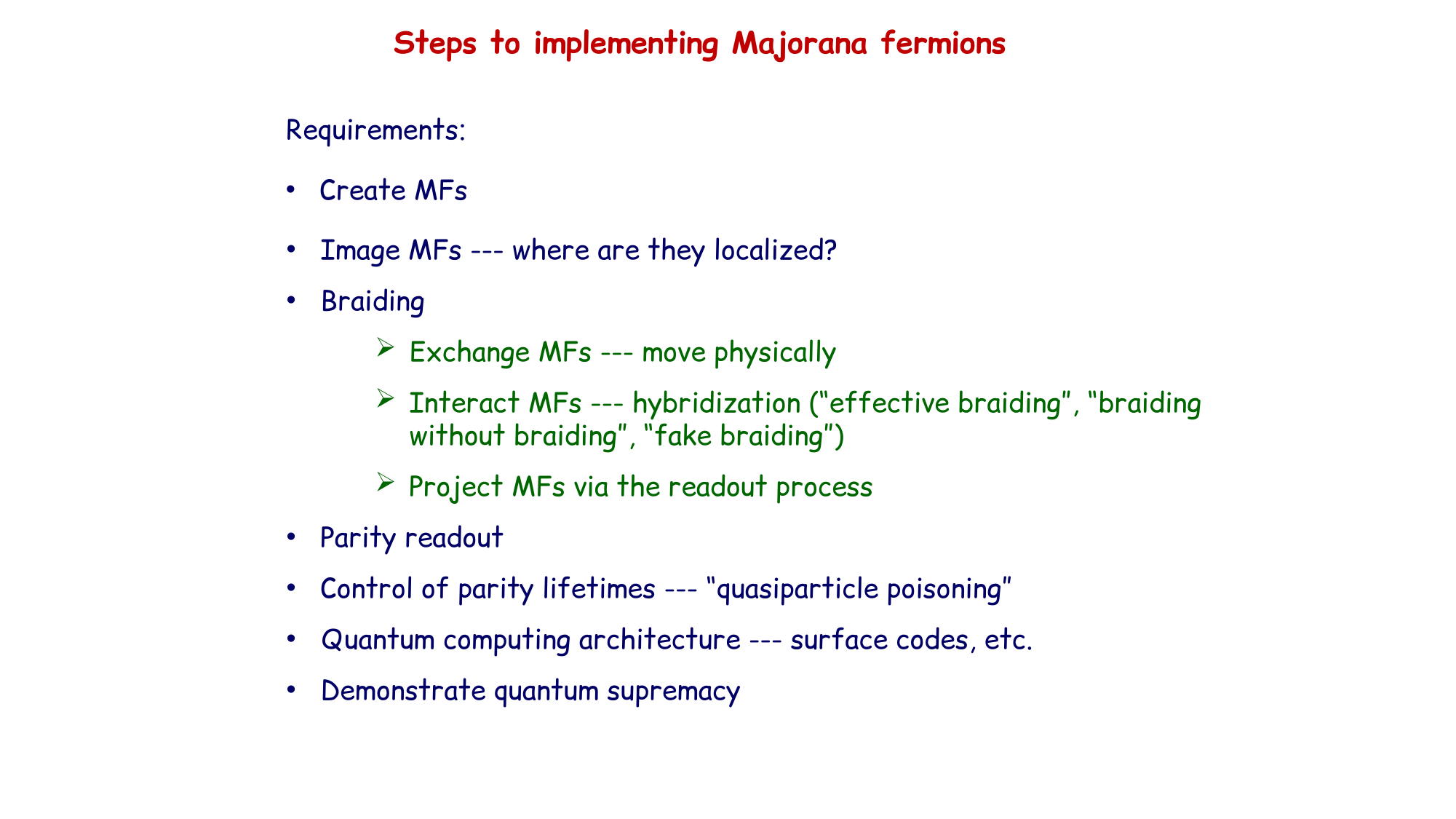

Steps to implementing Majorana fermions

	Requirements:
Create MFs
Image MFs --- where are they localized?
Braiding
Exchange MFs --- move physically
Interact MFs --- hybridization (“effective braiding”, “braiding without braiding”, “fake braiding”)
Project MFs via the readout process
Parity readout
Control of parity lifetimes --- “quasiparticle poisoning”
Quantum computing architecture --- surface codes, etc.
Demonstrate quantum supremacy